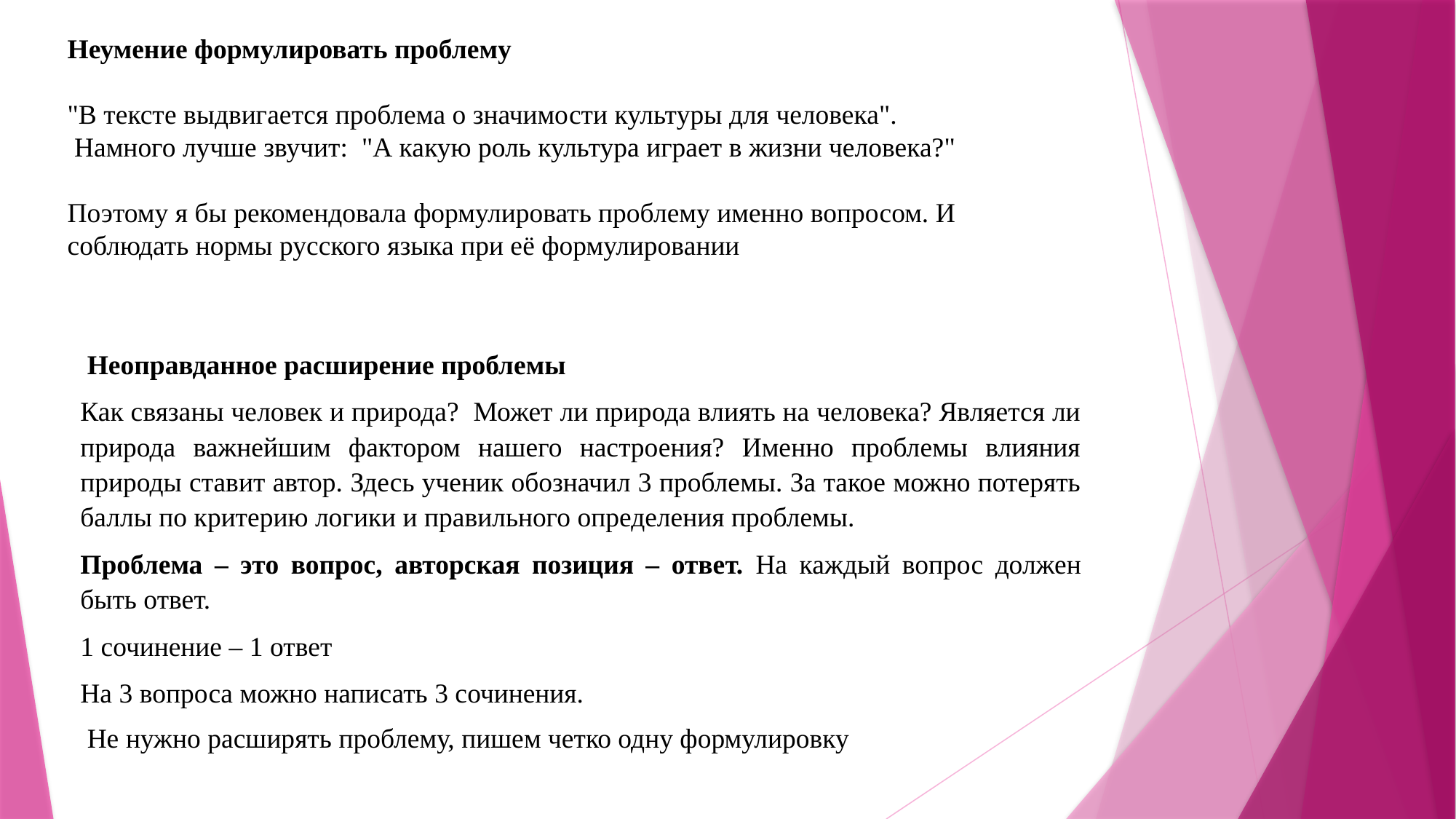

Неумение формулировать проблему
"В тексте выдвигается проблема о значимости культуры для человека".
 Намного лучше звучит:  "А какую роль культура играет в жизни человека?"

Поэтому я бы рекомендовала формулировать проблему именно вопросом. И соблюдать нормы русского языка при её формулировании
 Неоправданное расширение проблемы
Как связаны человек и природа?  Может ли природа влиять на человека? Является ли природа важнейшим фактором нашего настроения? Именно проблемы влияния природы ставит автор. Здесь ученик обозначил 3 проблемы. За такое можно потерять баллы по критерию логики и правильного определения проблемы.
Проблема – это вопрос, авторская позиция – ответ. На каждый вопрос должен быть ответ.
1 сочинение – 1 ответ
На 3 вопроса можно написать 3 сочинения.
 Не нужно расширять проблему, пишем четко одну формулировку